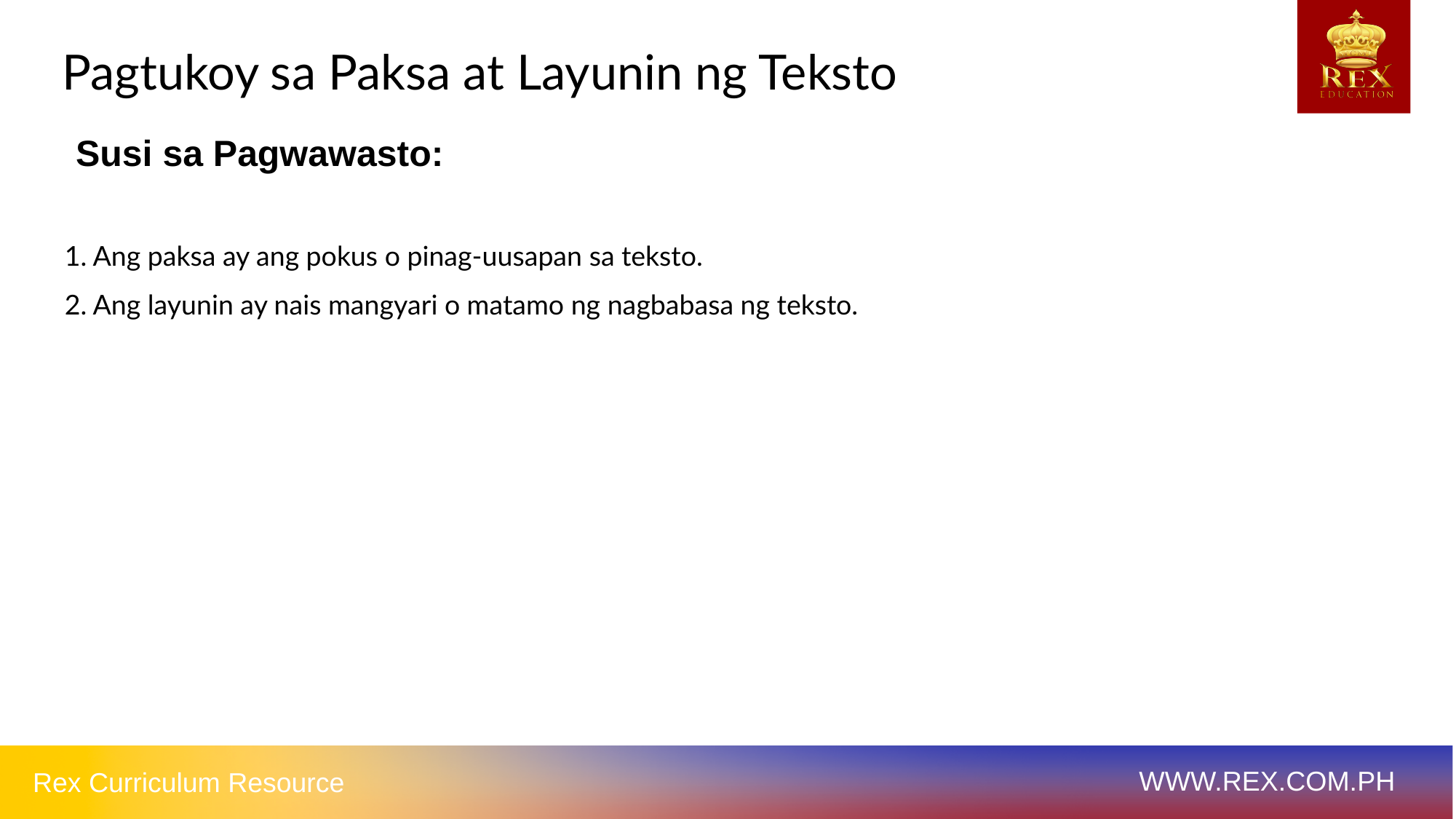

Pagtukoy sa Paksa at Layunin ng Teksto
# Susi sa Pagwawasto:

1. Ang paksa ay ang pokus o pinag-uusapan sa teksto.
2. Ang layunin ay nais mangyari o matamo ng nagbabasa ng teksto.